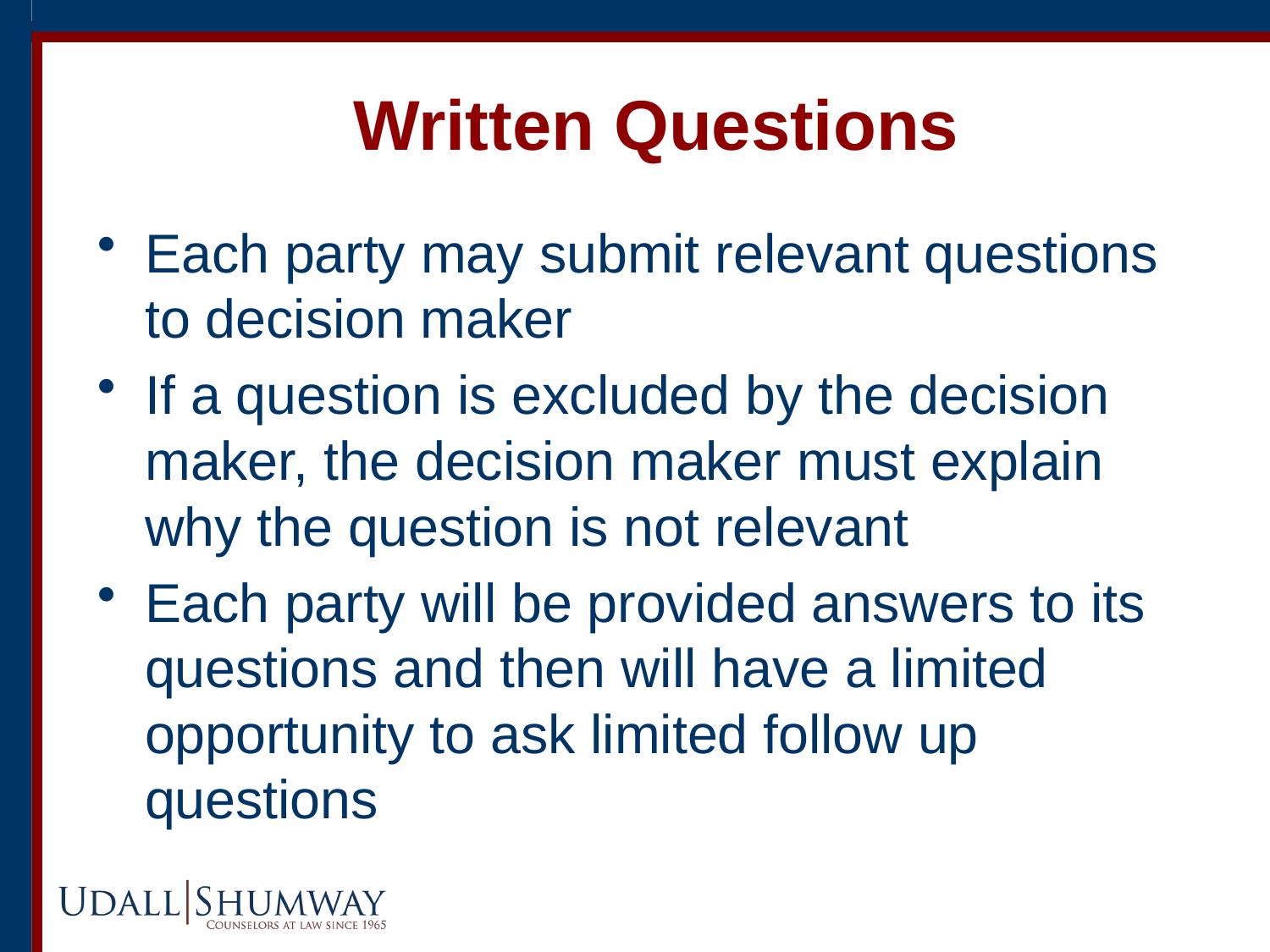

# Written Questions
Each party may submit relevant questions to decision maker
If a question is excluded by the decision maker, the decision maker must explain why the question is not relevant
Each party will be provided answers to its questions and then will have a limited opportunity to ask limited follow up questions